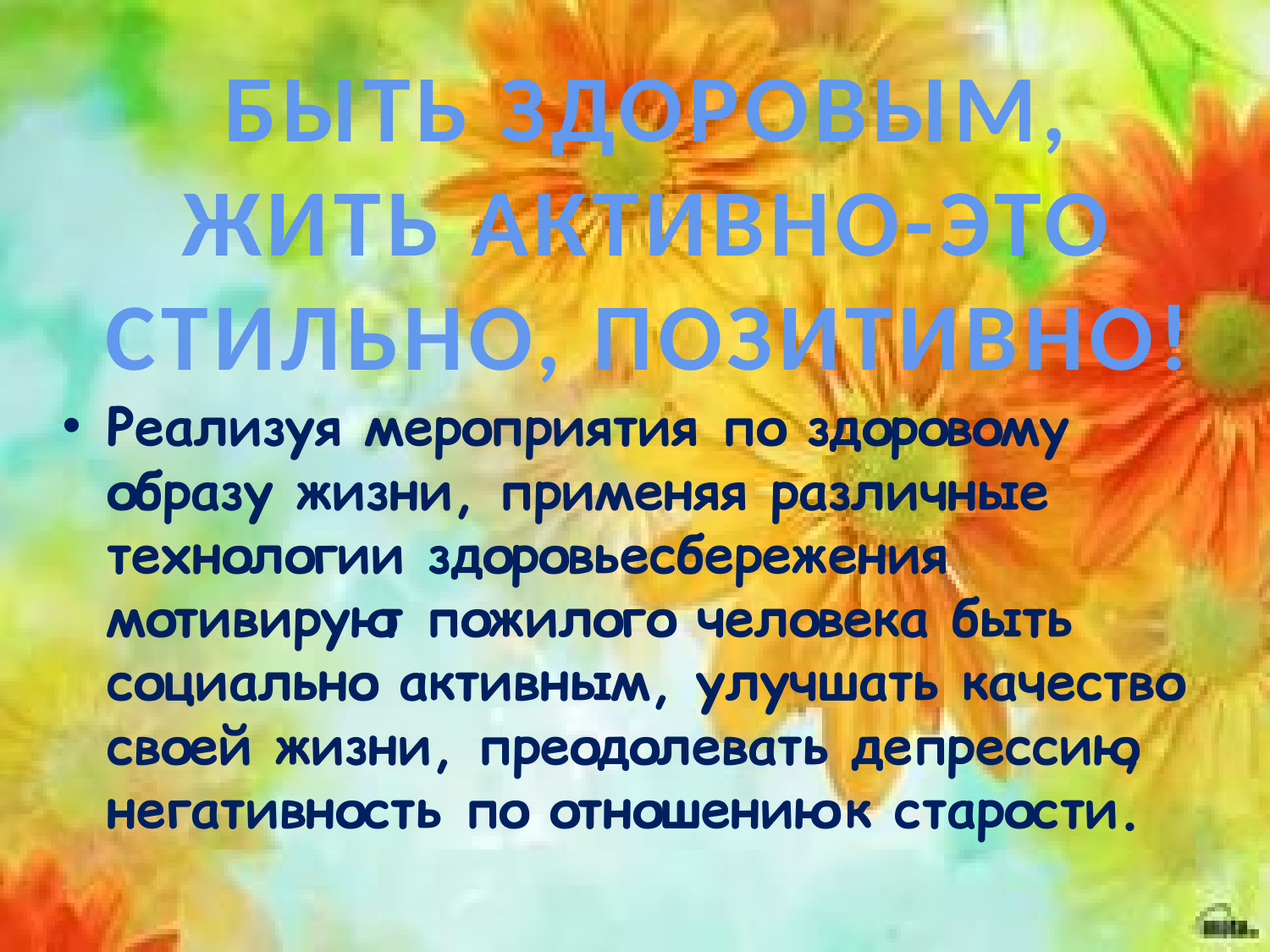

# БЫТЬ ЗДОРОВЫМ, ЖИТЬ АКТИВНО-ЭТО СТИЛЬНО, ПОЗИТИВНО!

Реализуя мероприятия по здоровому образу жизни, применяя различные технологии здоровьесбережения мотивируют пожилого человека быть социально активным, улучшать качество своей жизни, преодолевать депрессию, негативность по отношению к старости.